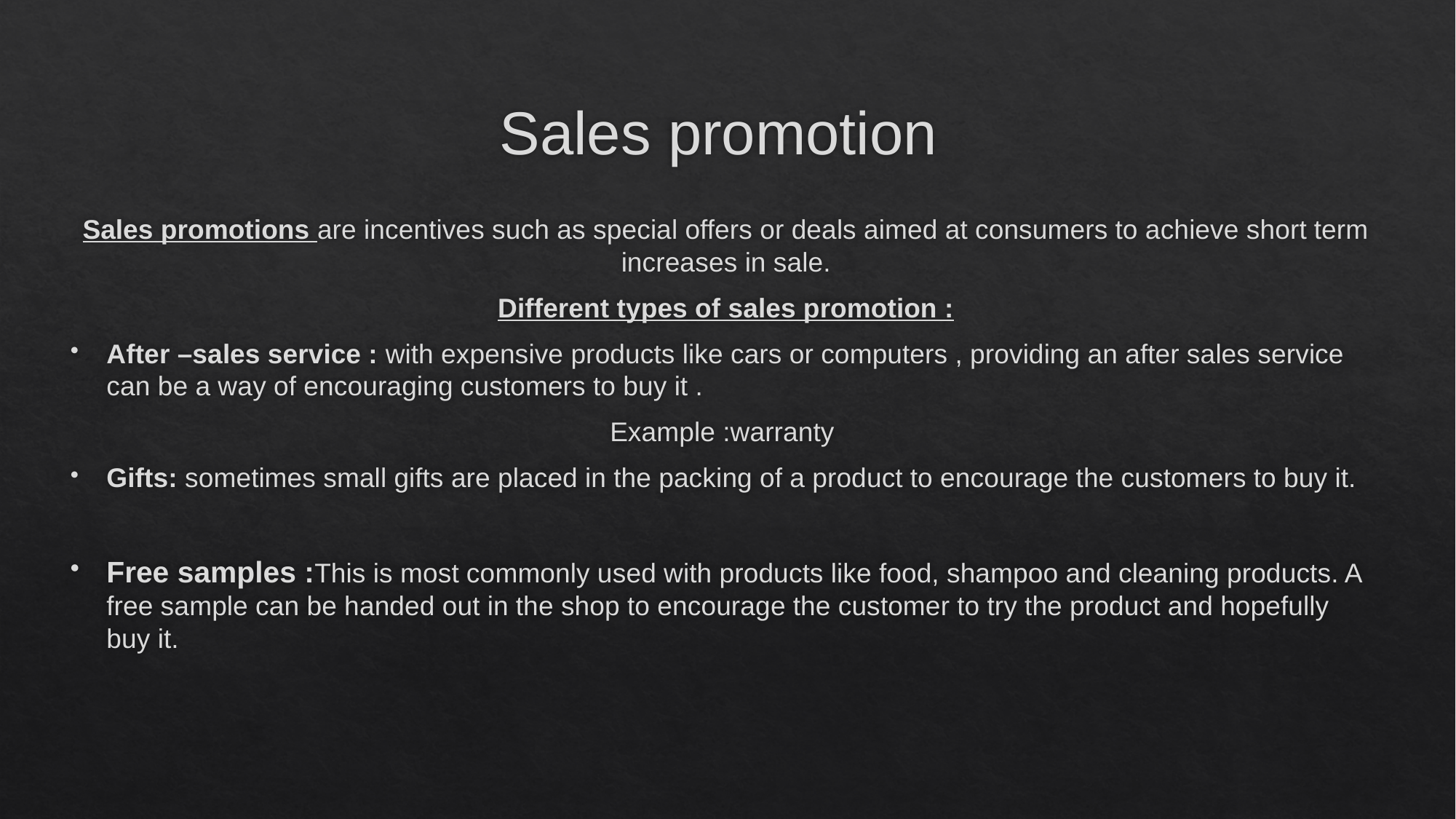

# Sales promotion
Sales promotions are incentives such as special offers or deals aimed at consumers to achieve short term increases in sale.
Different types of sales promotion :
After –sales service : with expensive products like cars or computers , providing an after sales service can be a way of encouraging customers to buy it .
Example :warranty
Gifts: sometimes small gifts are placed in the packing of a product to encourage the customers to buy it.

Free samples :This is most commonly used with products like food, shampoo and cleaning products. A free sample can be handed out in the shop to encourage the customer to try the product and hopefully buy it.